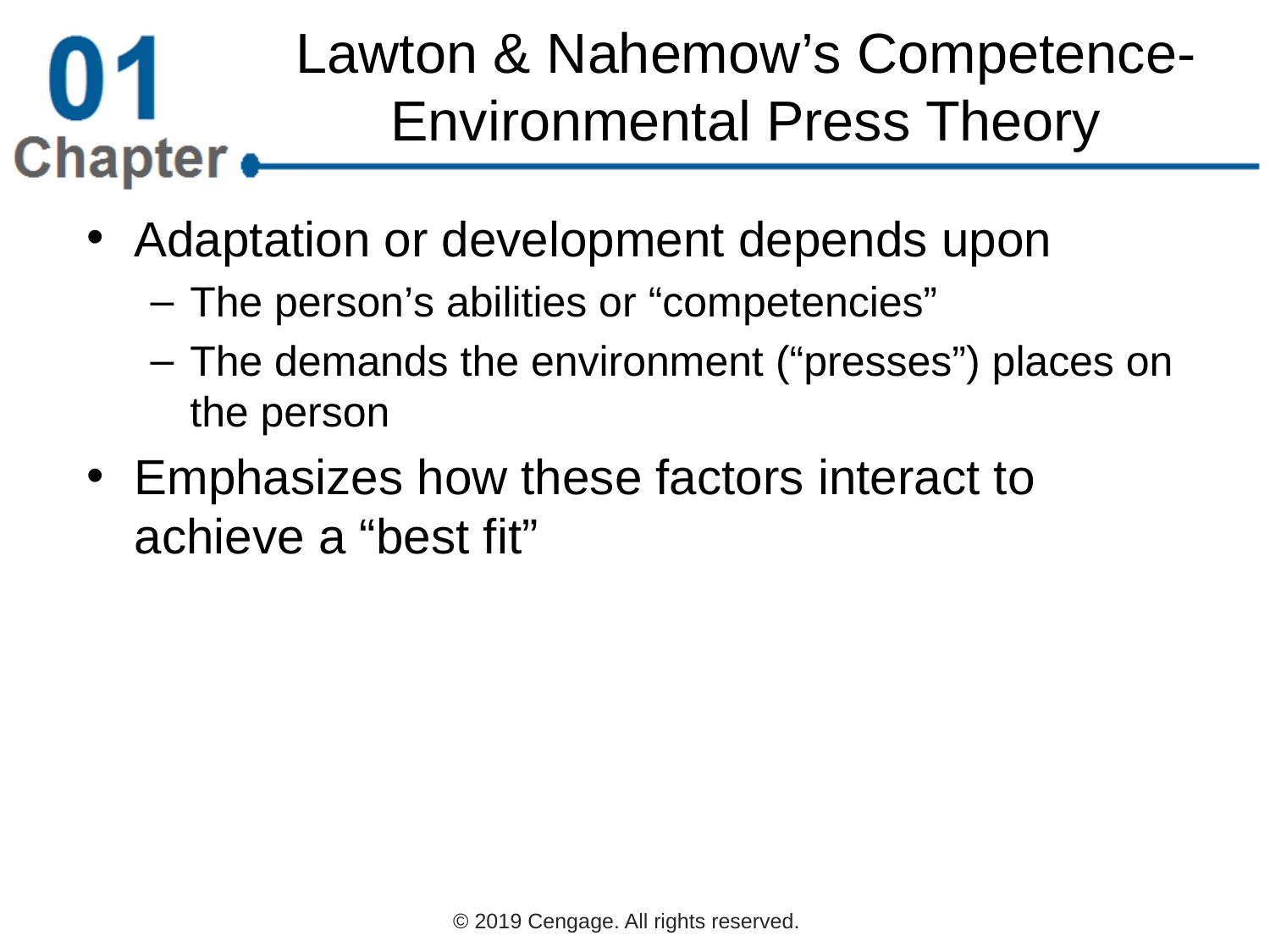

# Lawton & Nahemow’s Competence-Environmental Press Theory
Adaptation or development depends upon
The person’s abilities or “competencies”
The demands the environment (“presses”) places on the person
Emphasizes how these factors interact to achieve a “best fit”